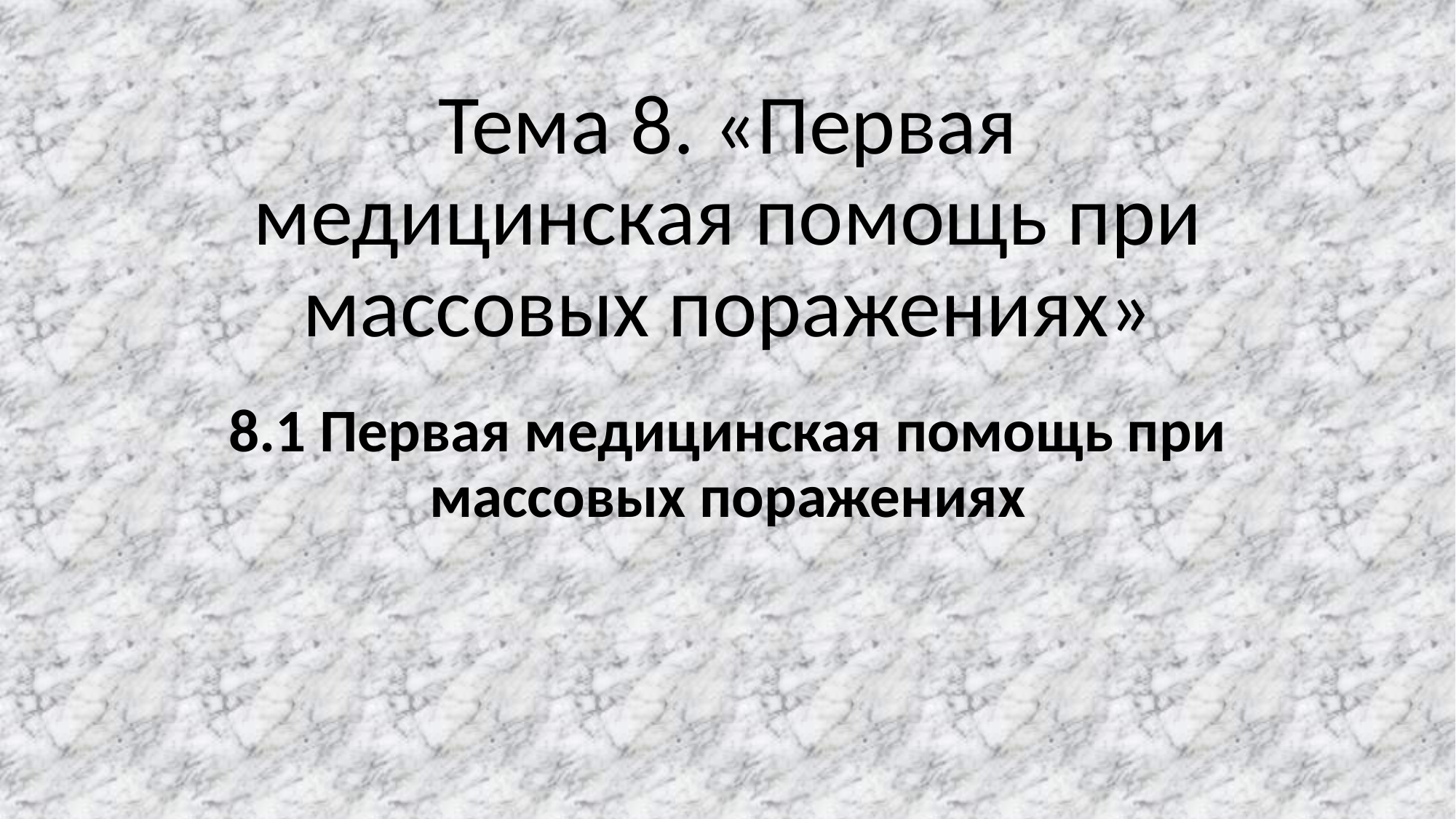

# Тема 8. «Первая медицинская помощь при массовых поражениях»
8.1 Первая медицинская помощь при массовых поражениях